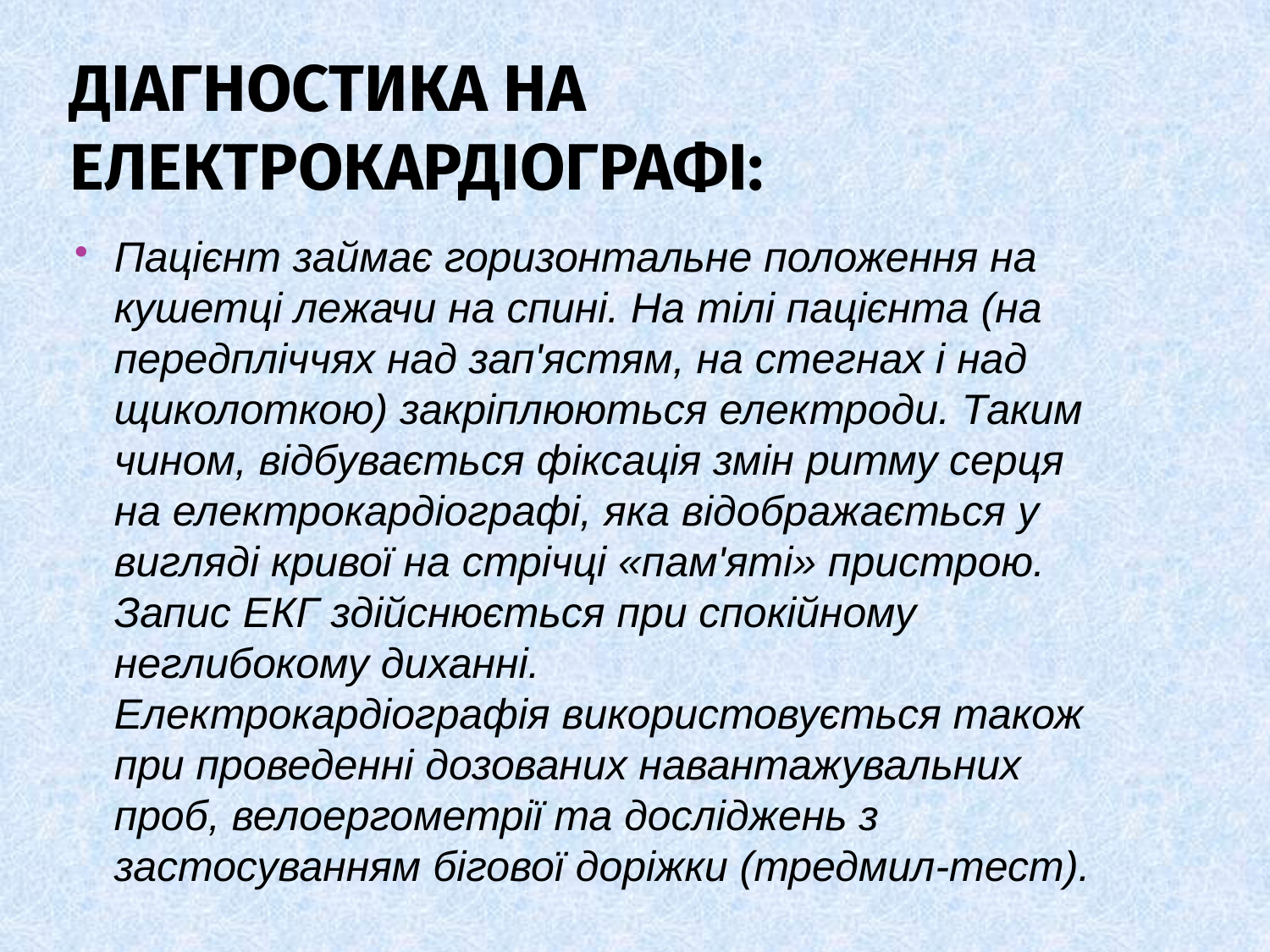

# Діагностика на електрокардіографі:
Пацієнт займає горизонтальне положення на кушетці лежачи на спині. На тілі пацієнта (на передпліччях над зап'ястям, на стегнах і над щиколоткою) закріплюються електроди. Таким чином, відбувається фіксація змін ритму серця на електрокардіографі, яка відображається у вигляді кривої на стрічці «пам'яті» пристрою. Запис ЕКГ здійснюється при спокійному неглибокому диханні. 
Електрокардіографія використовується також при проведенні дозованих навантажувальних проб, велоергометрії та досліджень з застосуванням бігової доріжки (тредмил-тест).